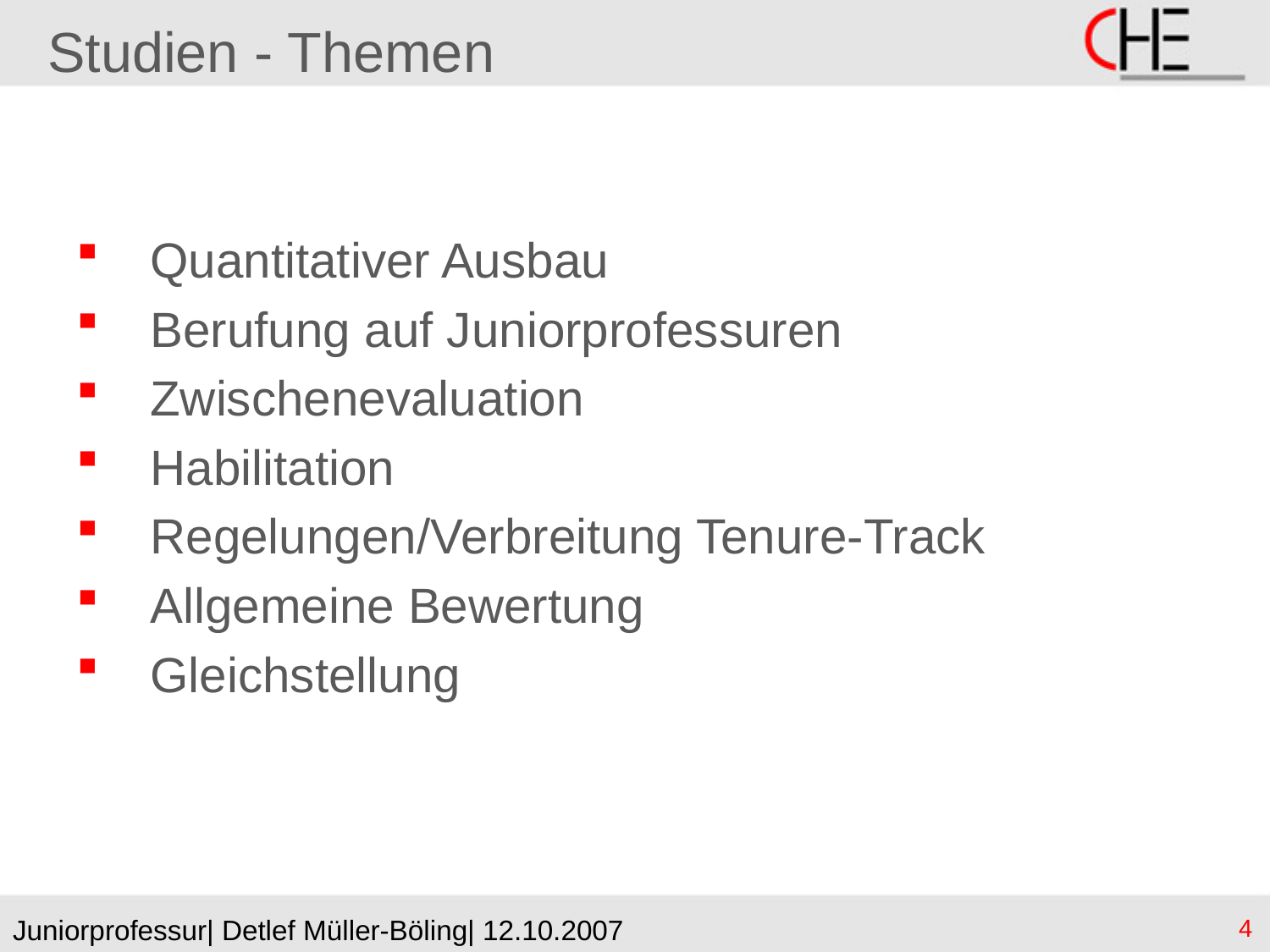

# Studien - Themen
Quantitativer Ausbau
Berufung auf Juniorprofessuren
Zwischenevaluation
Habilitation
Regelungen/Verbreitung Tenure-Track
Allgemeine Bewertung
Gleichstellung
Juniorprofessur| Detlef Müller-Böling| 12.10.2007
4